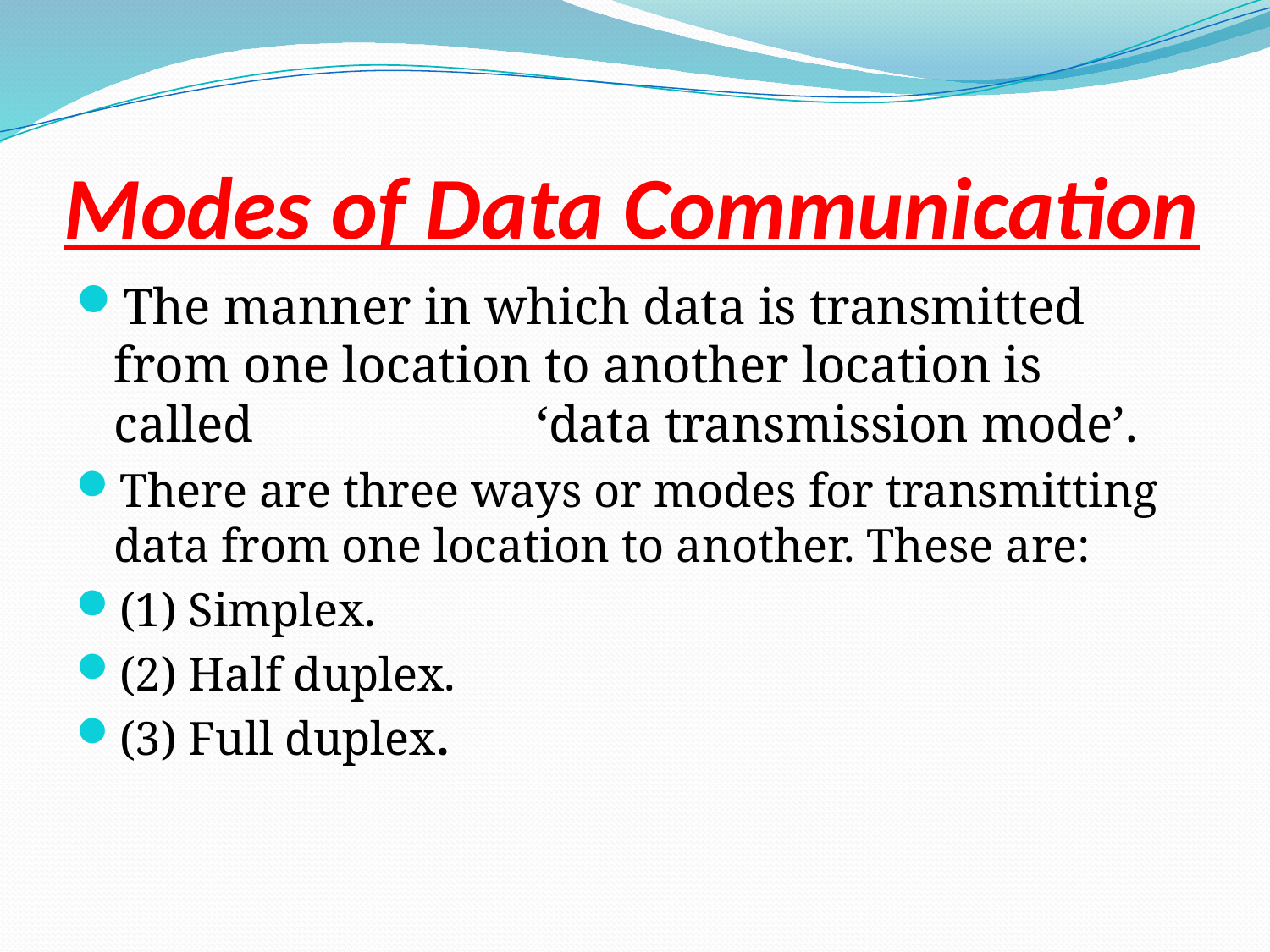

# Modes of Data Communication
The manner in which data is transmitted from one location to another location is called                      ‘data transmission mode’.
There are three ways or modes for transmitting data from one location to another. These are:
(1) Simplex.
(2) Half duplex.
(3) Full duplex.